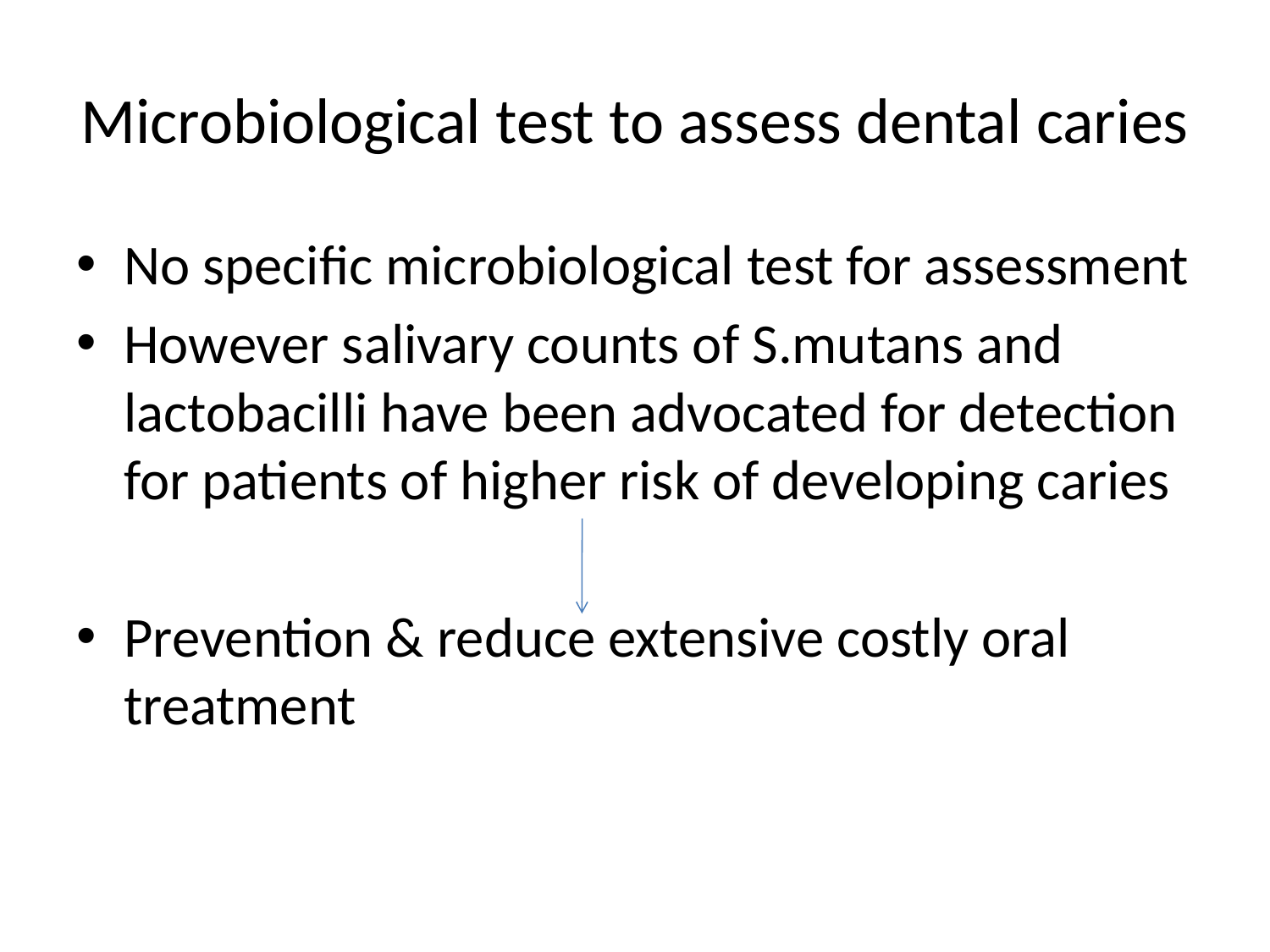

# Microbiological test to assess dental caries
No specific microbiological test for assessment
However salivary counts of S.mutans and lactobacilli have been advocated for detection for patients of higher risk of developing caries

Prevention & reduce extensive costly oral treatment